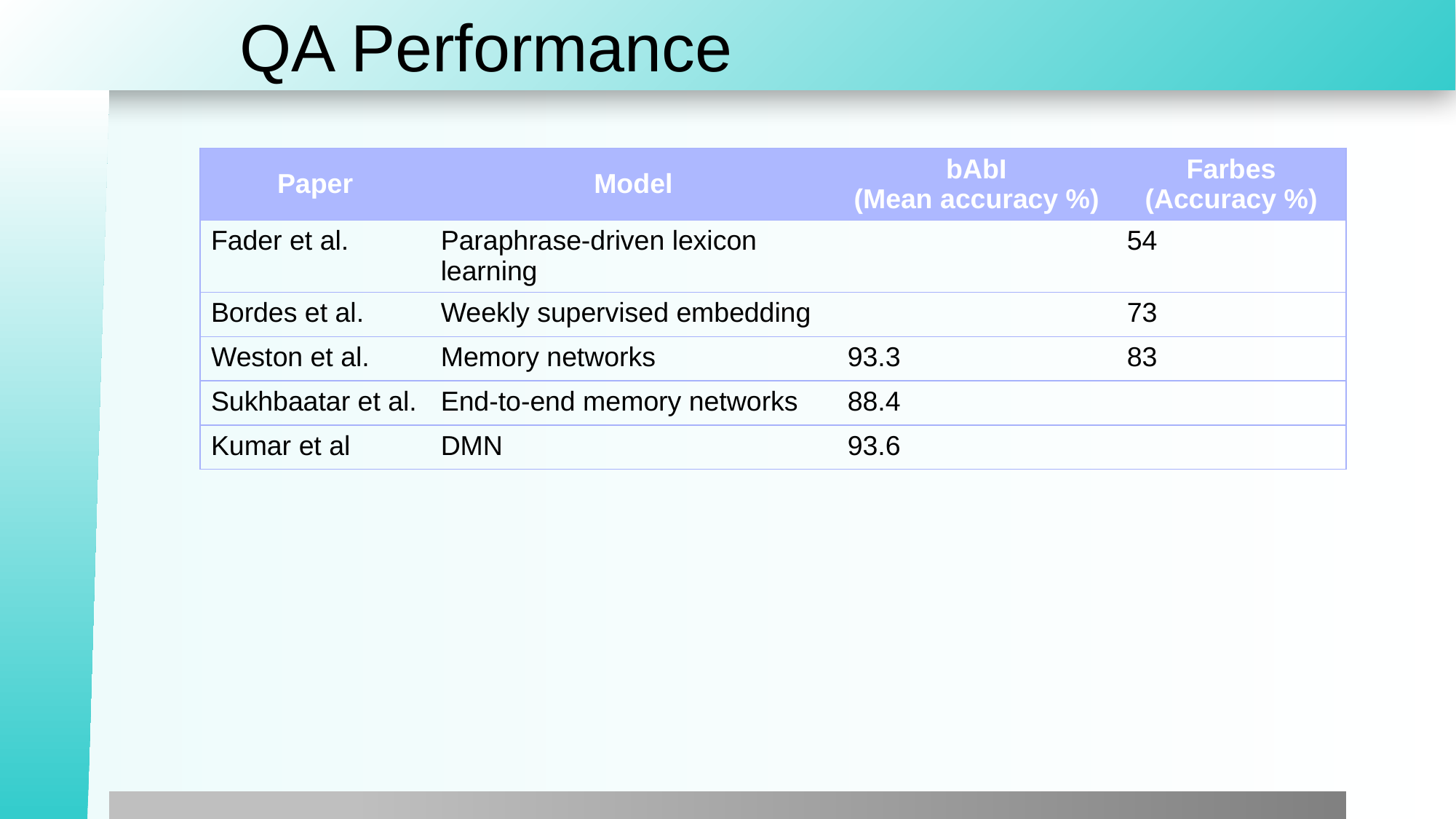

# QA Performance
| Paper | Model | bAbI (Mean accuracy %) | Farbes (Accuracy %) |
| --- | --- | --- | --- |
| Fader et al. | Paraphrase-driven lexicon learning |  | 54 |
| Bordes et al. | Weekly supervised embedding |  | 73 |
| Weston et al. | Memory networks | 93.3 | 83 |
| Sukhbaatar et al. | End-to-end memory networks | 88.4 |  |
| Kumar et al | DMN | 93.6 |  |